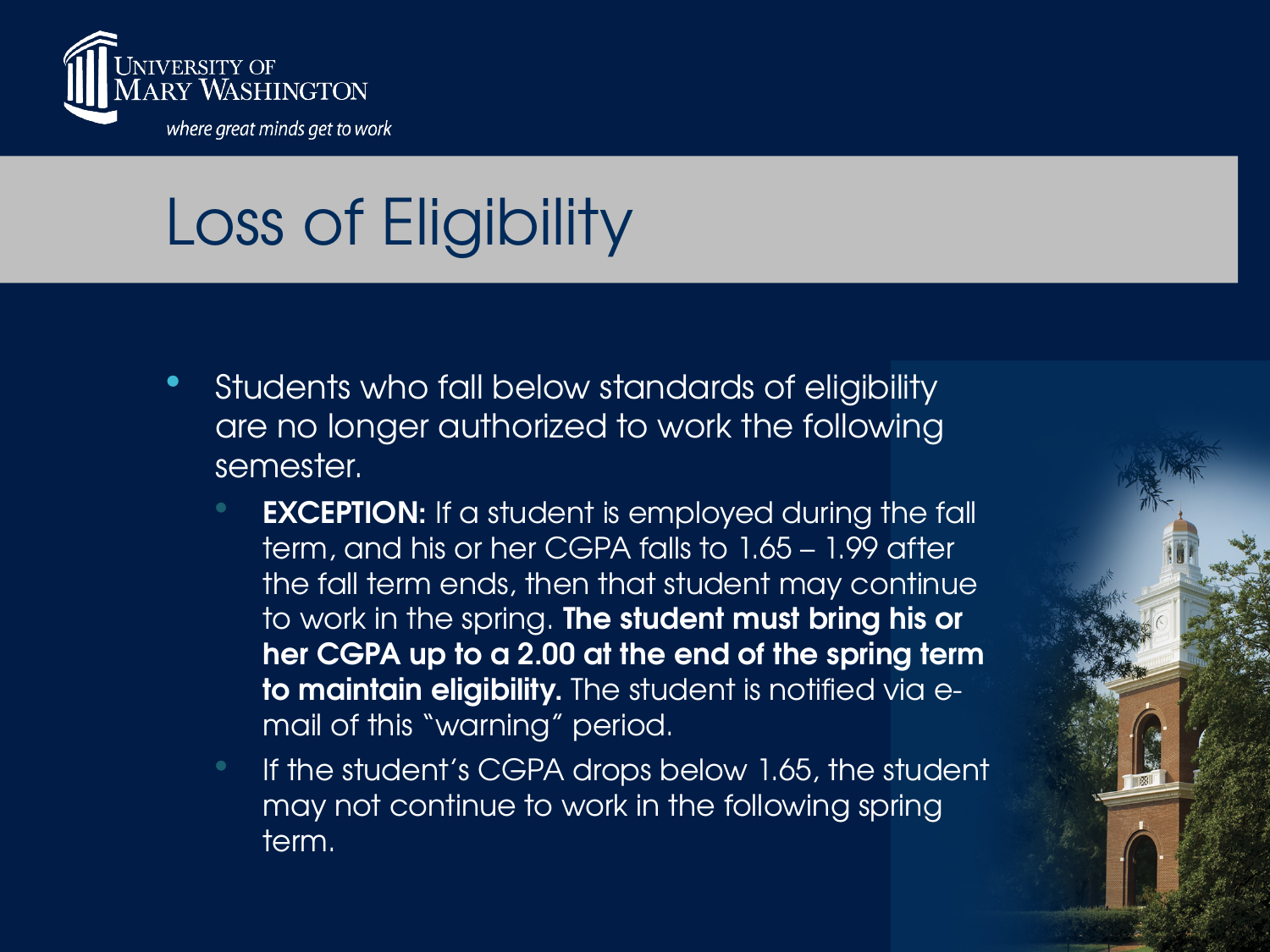

# Loss of Eligibility
Students who fall below standards of eligibility are no longer authorized to work the following semester.
EXCEPTION: If a student is employed during the fall term, and his or her CGPA falls to 1.65 – 1.99 after the fall term ends, then that student may continue to work in the spring. The student must bring his or her CGPA up to a 2.00 at the end of the spring term to maintain eligibility. The student is notified via e-mail of this “warning” period.
If the student’s CGPA drops below 1.65, the student may not continue to work in the following spring term.